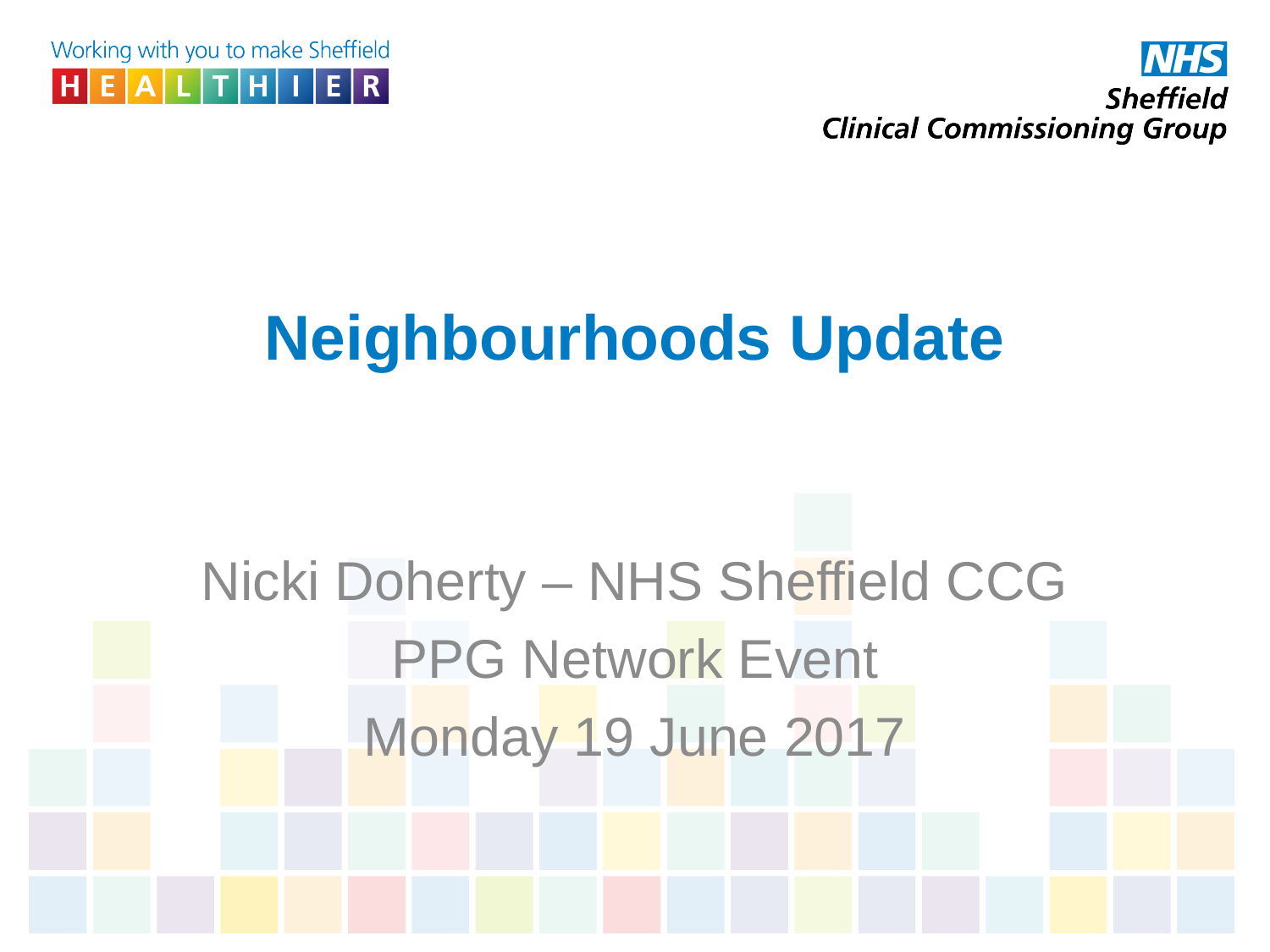

# Neighbourhoods Update
Nicki Doherty – NHS Sheffield CCG
PPG Network Event
Monday 19 June 2017